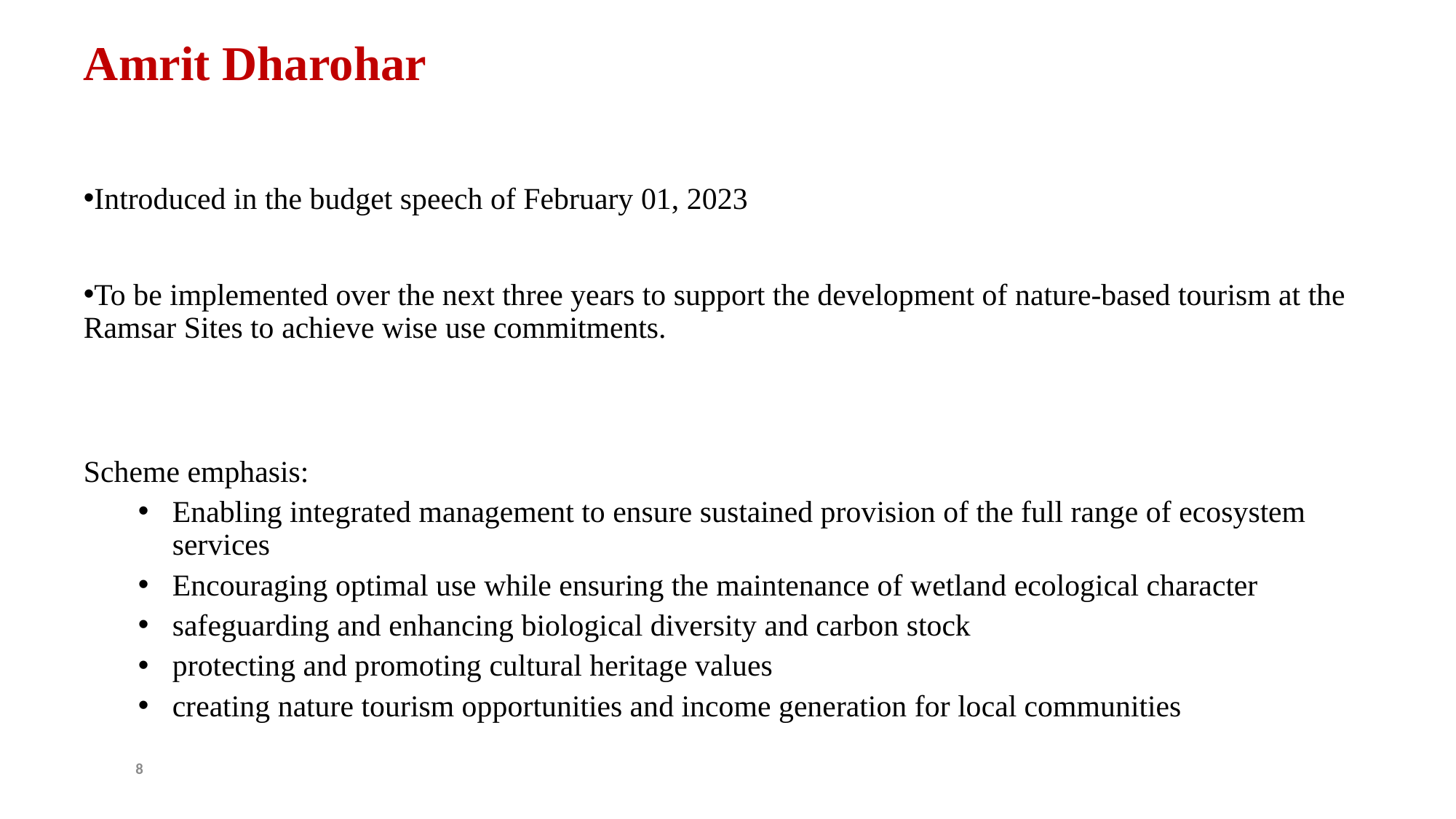

# Amrit Dharohar

Introduced in the budget speech of February 01, 2023

To be implemented over the next three years to support the development of nature-based tourism at the Ramsar Sites to achieve wise use commitments.

Scheme emphasis:
Enabling integrated management to ensure sustained provision of the full range of ecosystem services
Encouraging optimal use while ensuring the maintenance of wetland ecological character
safeguarding and enhancing biological diversity and carbon stock
protecting and promoting cultural heritage values
creating nature tourism opportunities and income generation for local communities

8